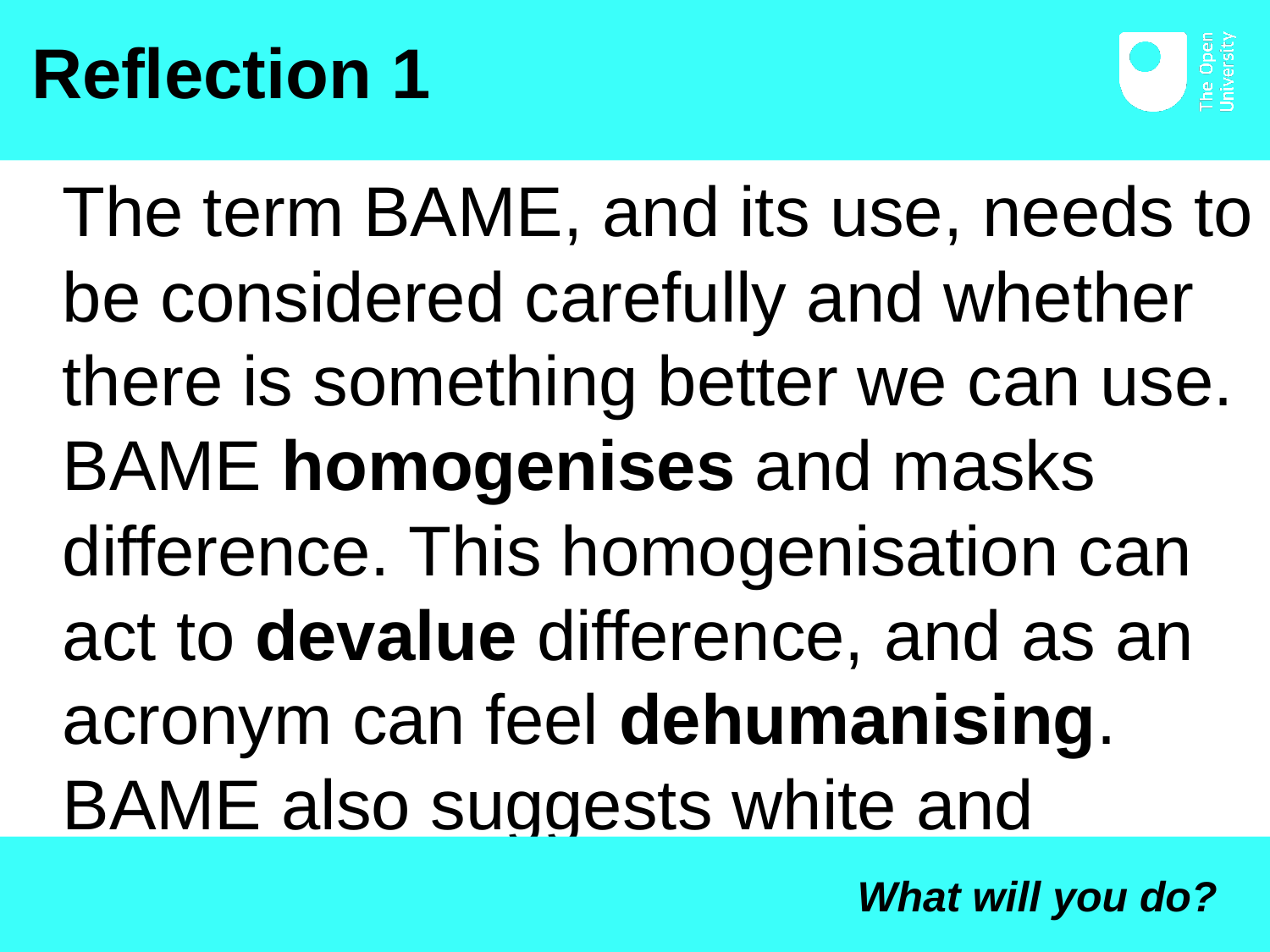

# Reflection 1
The term BAME, and its use, needs to be considered carefully and whether there is something better we can use.  BAME homogenises and masks difference. This homogenisation can act to devalue difference, and as an acronym can feel dehumanising. BAME also suggests white and others.

What will you do?